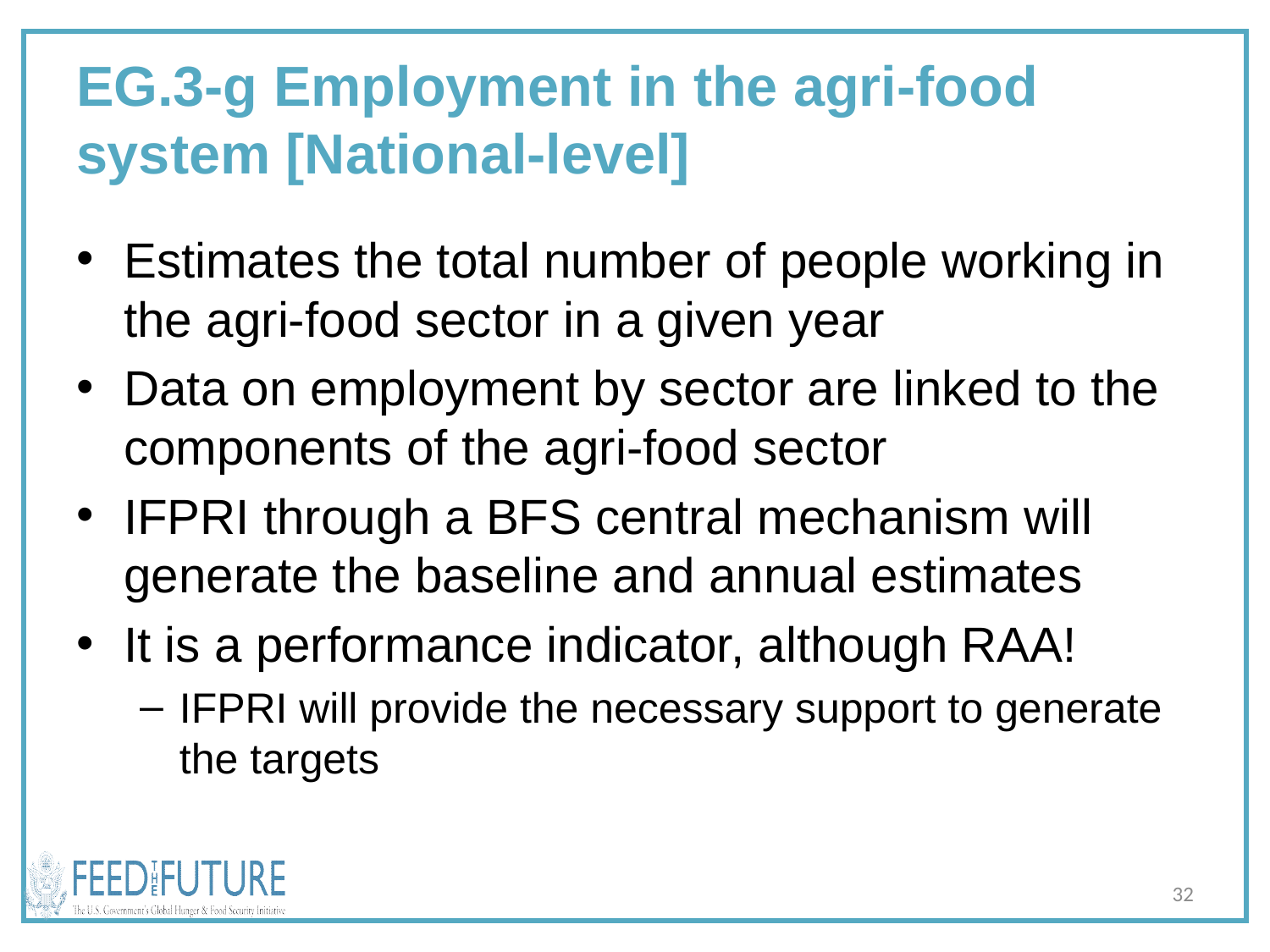

# EG.3-g Employment in the agri-food system [National-level]
Estimates the total number of people working in the agri-food sector in a given year
Data on employment by sector are linked to the components of the agri-food sector
IFPRI through a BFS central mechanism will generate the baseline and annual estimates
It is a performance indicator, although RAA!
IFPRI will provide the necessary support to generate the targets
32